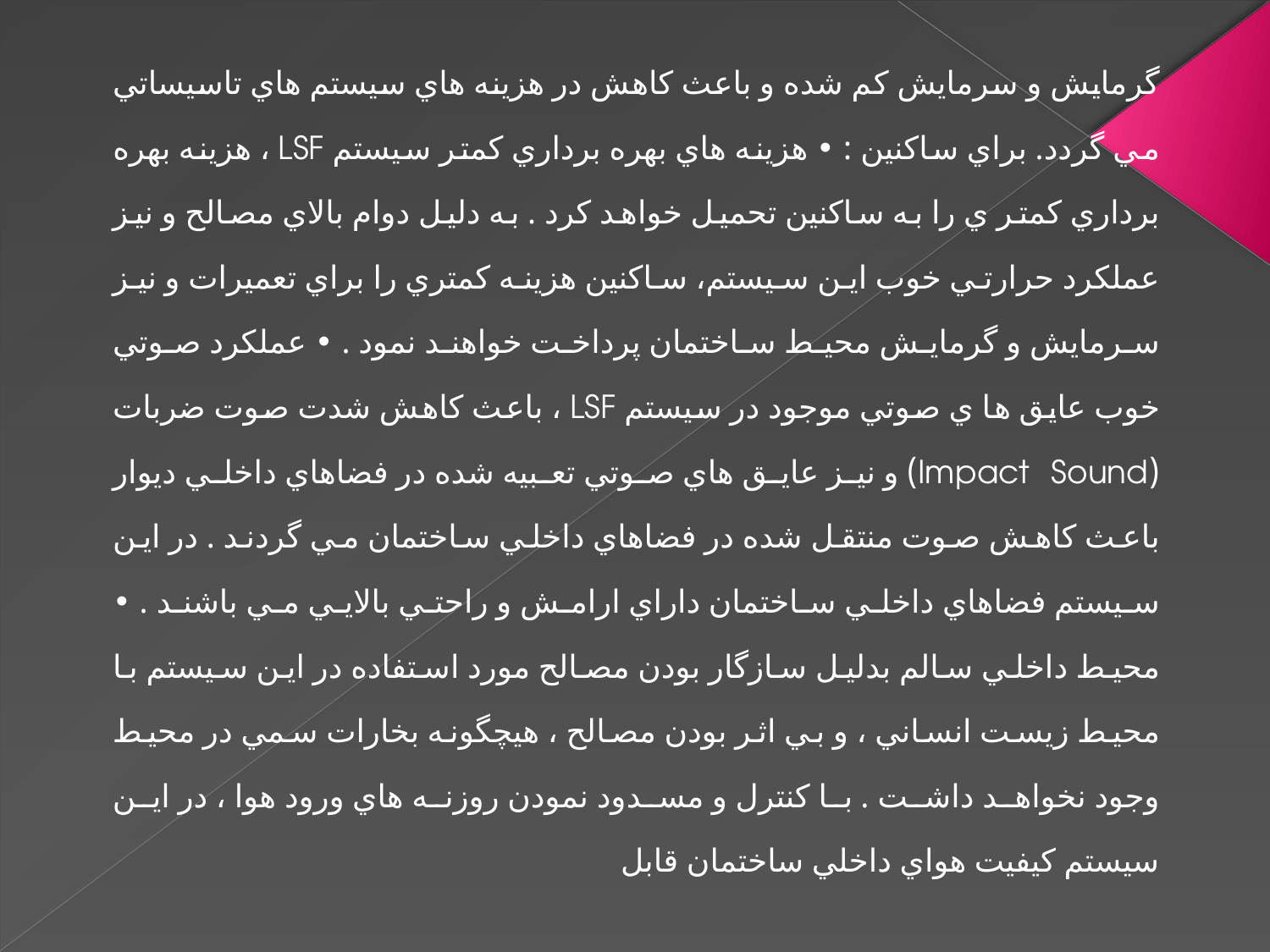

گرمايش و سرمايش كم شده و باعث كاهش در هزينه هاي سيستم هاي تاسيساتي مي گردد. براي ساكنين : • هزينه هاي بهره برداري كمتر سيستم LSF ، هزينه بهره برداري كمتر ي را به ساكنين تحميل خواهد كرد . به دليل دوام بالاي مصالح و نيز عملكرد حرارتي خوب اين سيستم، ساكنين هزينه كمتري را براي تعميرات و نيز سرمايش و گرمايش محيط ساختمان پرداخت خواهند نمود . • عملكرد صوتي خوب عايق ها ي صوتي موجود در سيستم LSF ، باعث كاهش شدت صوت ضربات (Impact Sound) و نيز عايق هاي صوتي تعبيه شده در فضاهاي داخلي ديوار باعث كاهش صوت منتقل شده در فضاهاي داخلي ساختمان مي گردند . در اين سيستم فضاهاي داخلي ساختمان داراي ارامش و راحتي بالايي مي باشند . • محيط داخلي سالم بدليل سازگار بودن مصالح مورد استفاده در اين سيستم با محيط زيست انساني ، و بي اثر بودن مصالح ، هيچگونه بخارات سمي در محيط وجود نخواهد داشت . با كنترل و مسدود نمودن روزنه هاي ورود هوا ، در اين سيستم كيفيت هواي داخلي ساختمان قابل